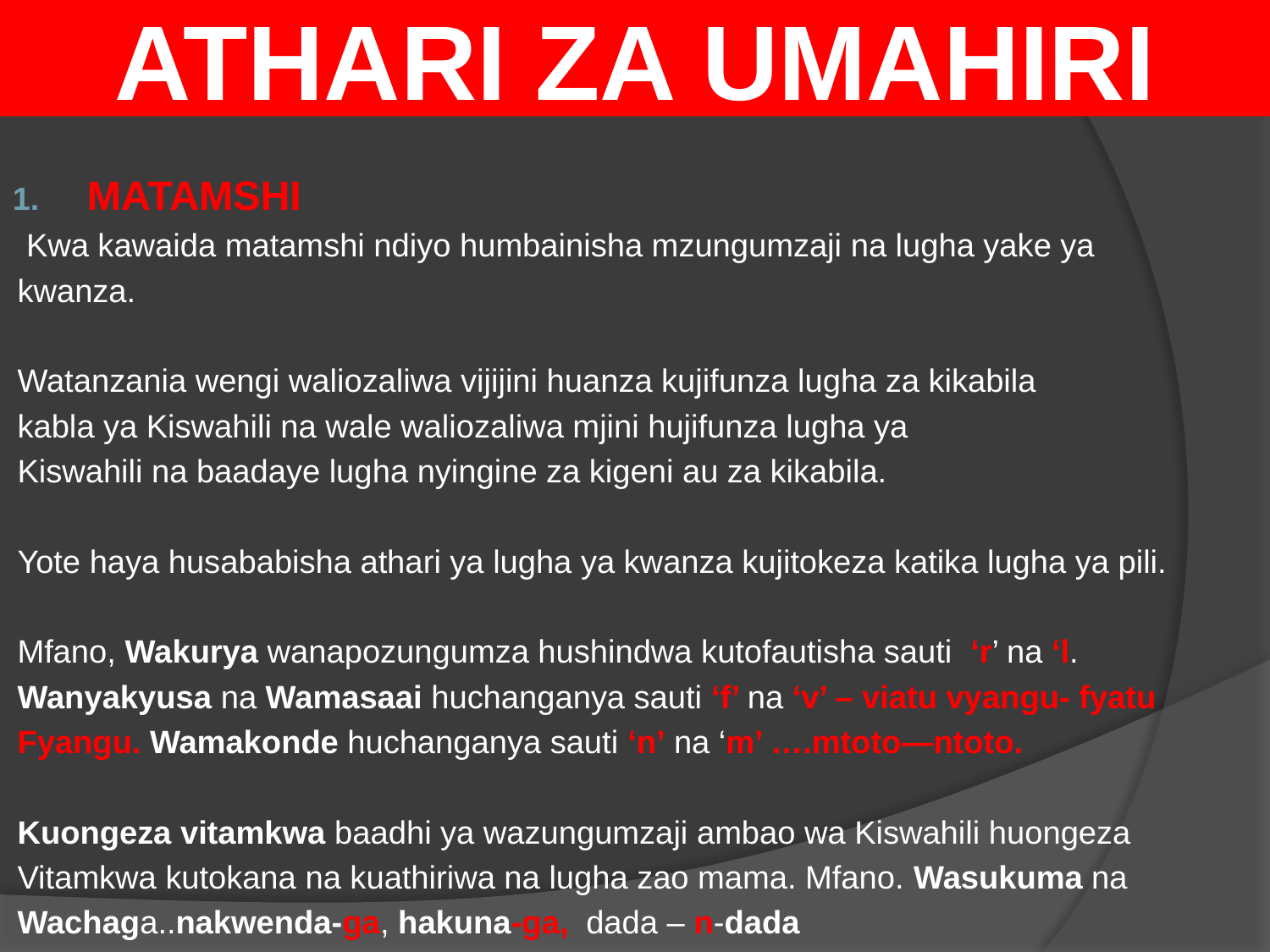

# ATHARI ZA UMAHIRI

MATAMSHI
 Kwa kawaida matamshi ndiyo humbainisha mzungumzaji na lugha yake ya
kwanza.

Watanzania wengi waliozaliwa vijijini huanza kujifunza lugha za kikabila
kabla ya Kiswahili na wale waliozaliwa mjini hujifunza lugha ya
Kiswahili na baadaye lugha nyingine za kigeni au za kikabila.

Yote haya husababisha athari ya lugha ya kwanza kujitokeza katika lugha ya pili.

Mfano, Wakurya wanapozungumza hushindwa kutofautisha sauti  ‘r’ na ‘l.
Wanyakyusa na Wamasaai huchanganya sauti ‘f’ na ‘v’ – viatu vyangu- fyatu
Fyangu. Wamakonde huchanganya sauti ‘n’ na ‘m’ ….mtoto—ntoto.

Kuongeza vitamkwa baadhi ya wazungumzaji ambao wa Kiswahili huongeza
Vitamkwa kutokana na kuathiriwa na lugha zao mama. Mfano. Wasukuma na
Wachaga..nakwenda-ga, hakuna-ga,  dada – n-dada